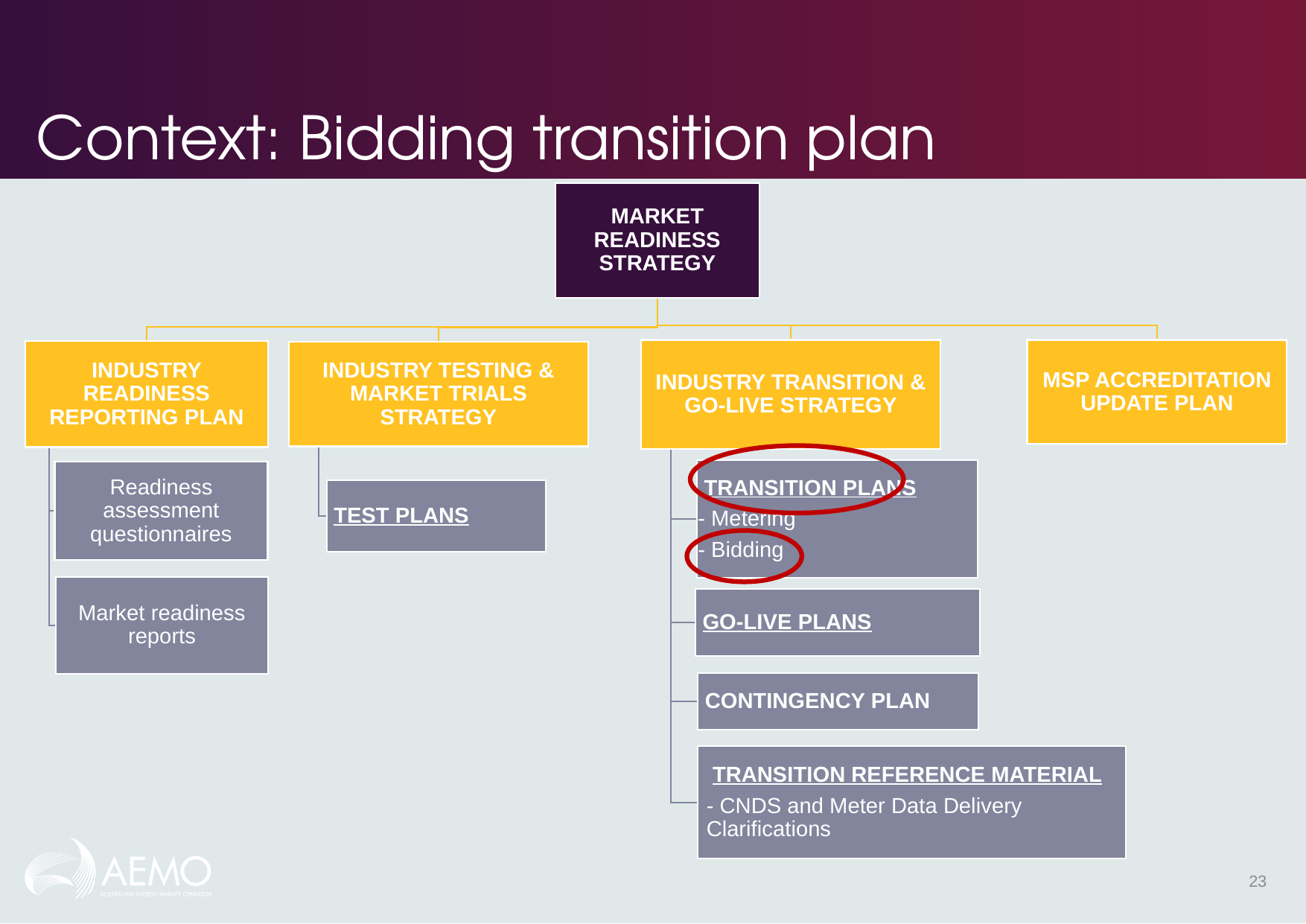

# Context: Bidding transition plan
MARKET READINESS STRATEGY
INDUSTRY READINESS REPORTING PLAN
Readiness assessment questionnaires
Market readiness reports
INDUSTRY TESTING & MARKET TRIALS STRATEGY
 TEST PLANS
INDUSTRY TRANSITION & GO-LIVE STRATEGY
 TRANSITION PLANS
- Metering
- Bidding
 GO-LIVE PLANS
 CONTINGENCY PLAN
 TRANSITION REFERENCE MATERIAL
- CNDS and Meter Data Delivery Clarifications
MSP ACCREDITATION UPDATE PLAN

23